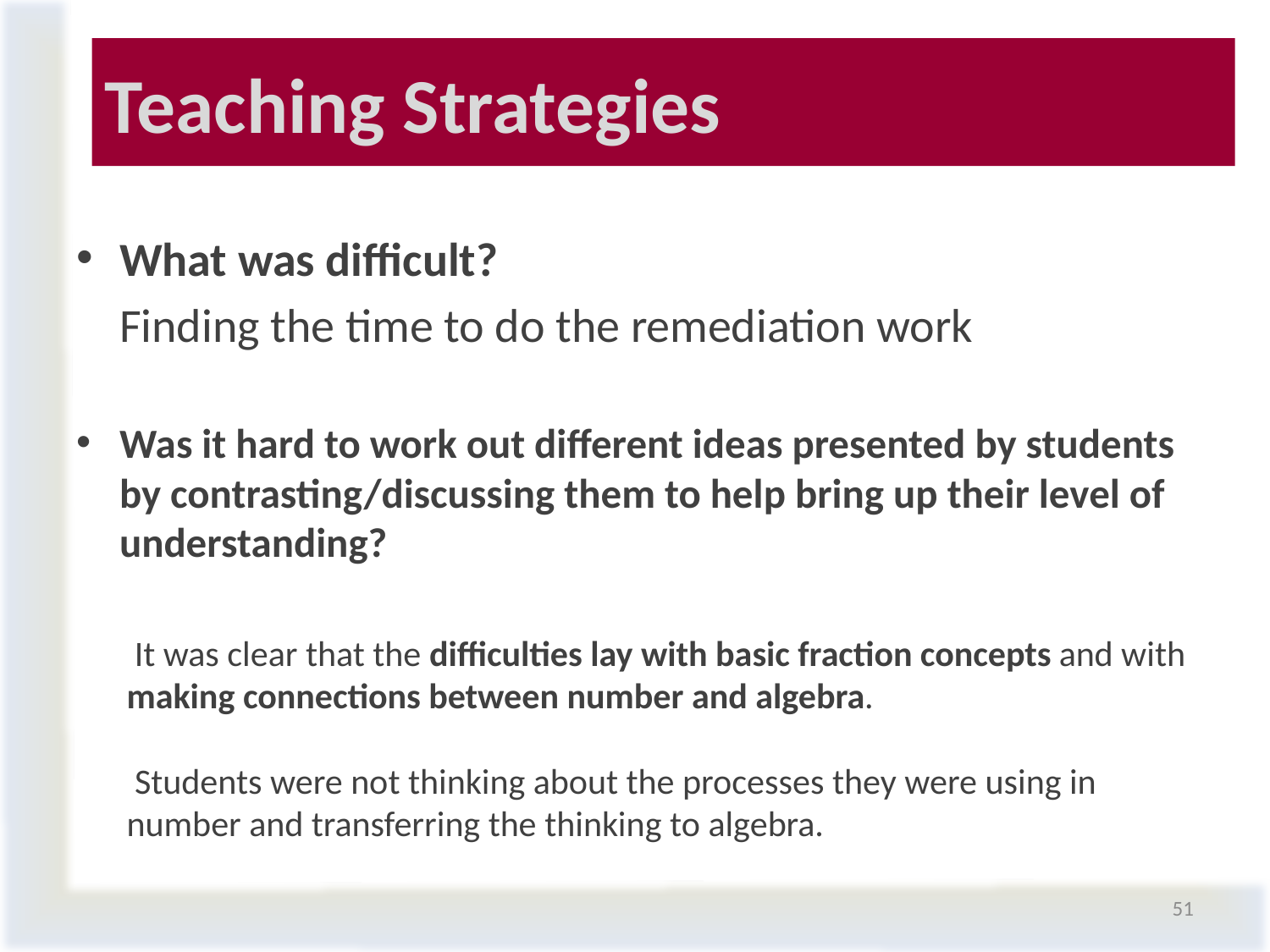

# Teaching Strategies
What was difficult?
    Finding the time to do the remediation work
Was it hard to work out different ideas presented by students by contrasting/discussing them to help bring up their level of understanding?

 It was clear that the difficulties lay with basic fraction concepts and with making connections between number and algebra.
 Students were not thinking about the processes they were using in number and transferring the thinking to algebra.

51